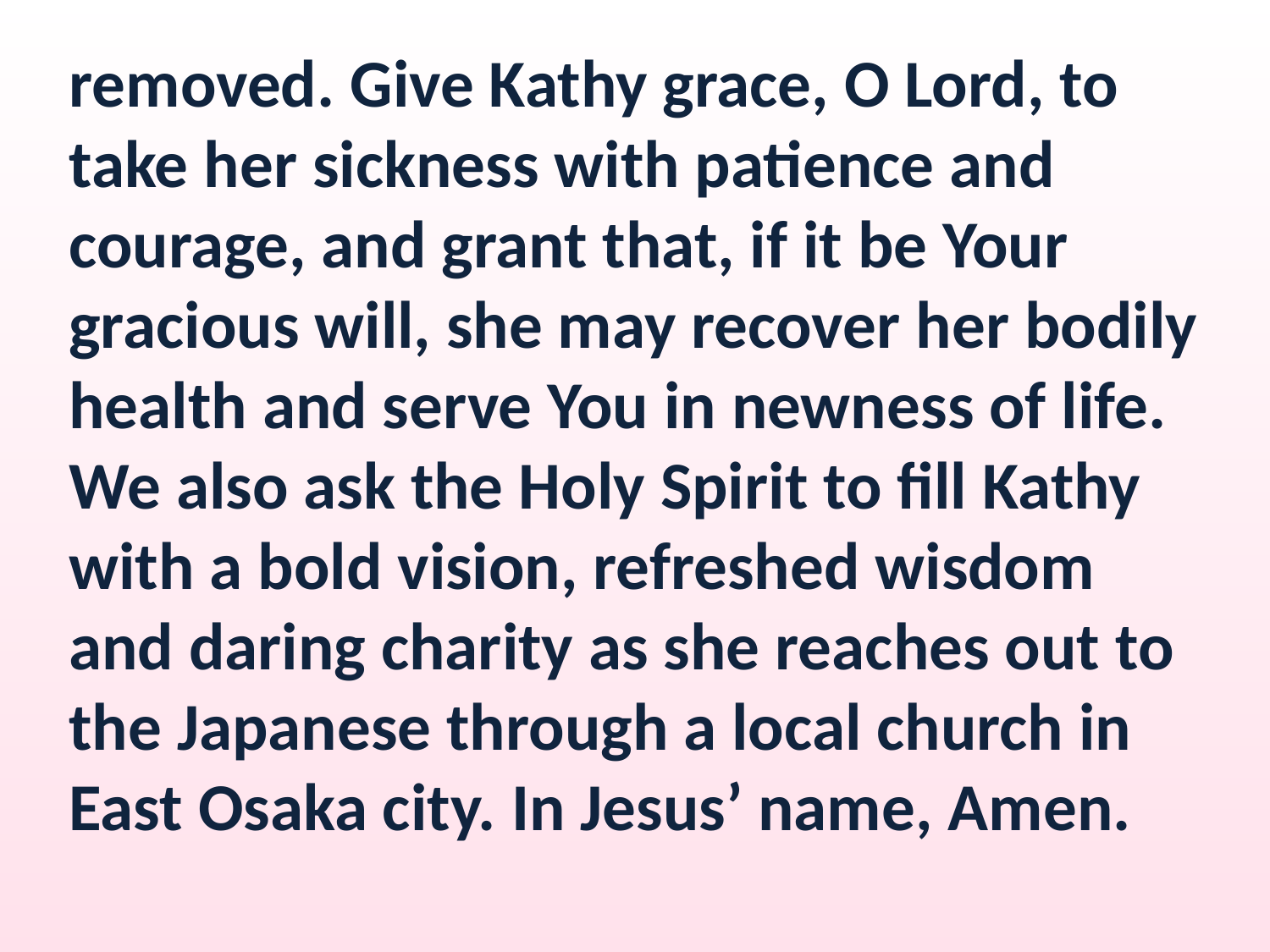

removed. Give Kathy grace, O Lord, to take her sickness with patience and courage, and grant that, if it be Your gracious will, she may recover her bodily health and serve You in newness of life. We also ask the Holy Spirit to fill Kathy with a bold vision, refreshed wisdom and daring charity as she reaches out to the Japanese through a local church in East Osaka city. In Jesus’ name, Amen.